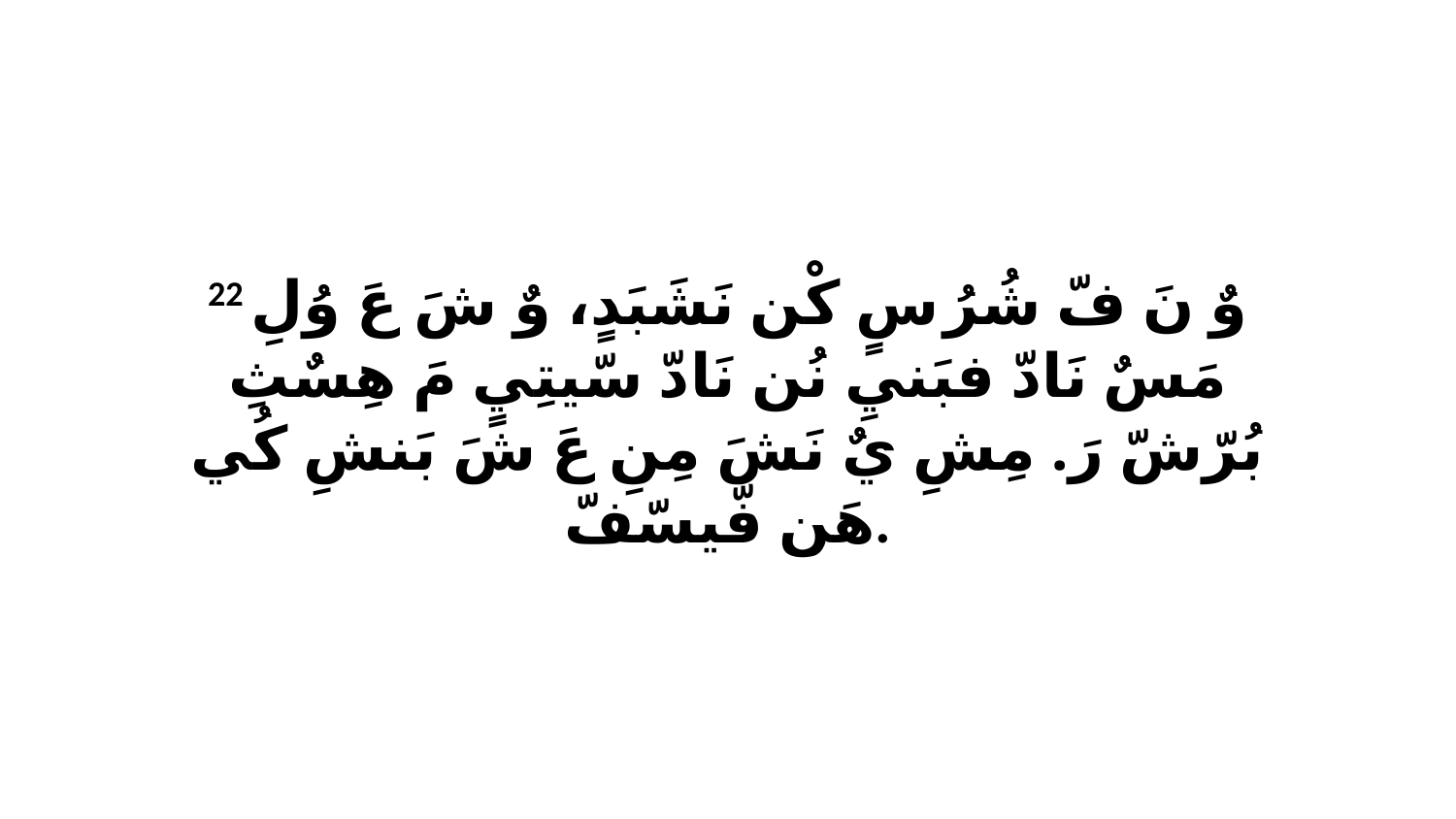

22 وٌ نَ فّ شُرُ سٍ كْن نَشَبَدٍ، وٌ شَ عَ وُلِ مَسٌ نَادّ فبَنيِ نُن نَادّ سّيتِيٍ مَ هِسٌثِ بُرّشّ رَ. مِشِ يٌ نَشَ مِنِ عَ شَ بَنشِ كُي هَن فّيسّفّ.